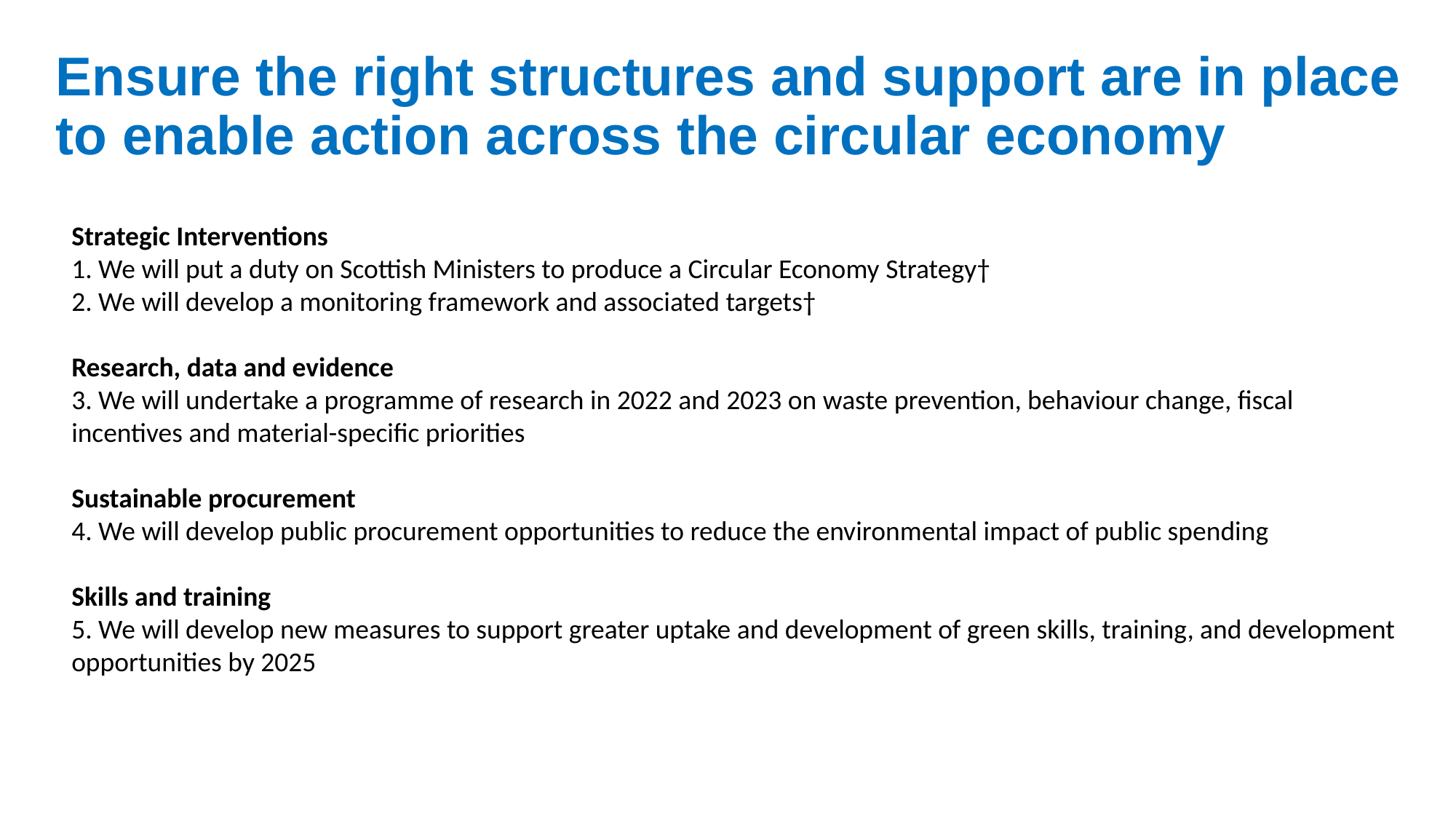

Ensure the right structures and support are in place to enable action across the circular economy
Strategic Interventions
1. We will put a duty on Scottish Ministers to produce a Circular Economy Strategy†
2. We will develop a monitoring framework and associated targets†

Research, data and evidence
3. We will undertake a programme of research in 2022 and 2023 on waste prevention, behaviour change, fiscal incentives and material-specific priorities

Sustainable procurement
4. We will develop public procurement opportunities to reduce the environmental impact of public spending

Skills and training
5. We will develop new measures to support greater uptake and development of green skills, training, and development opportunities by 2025